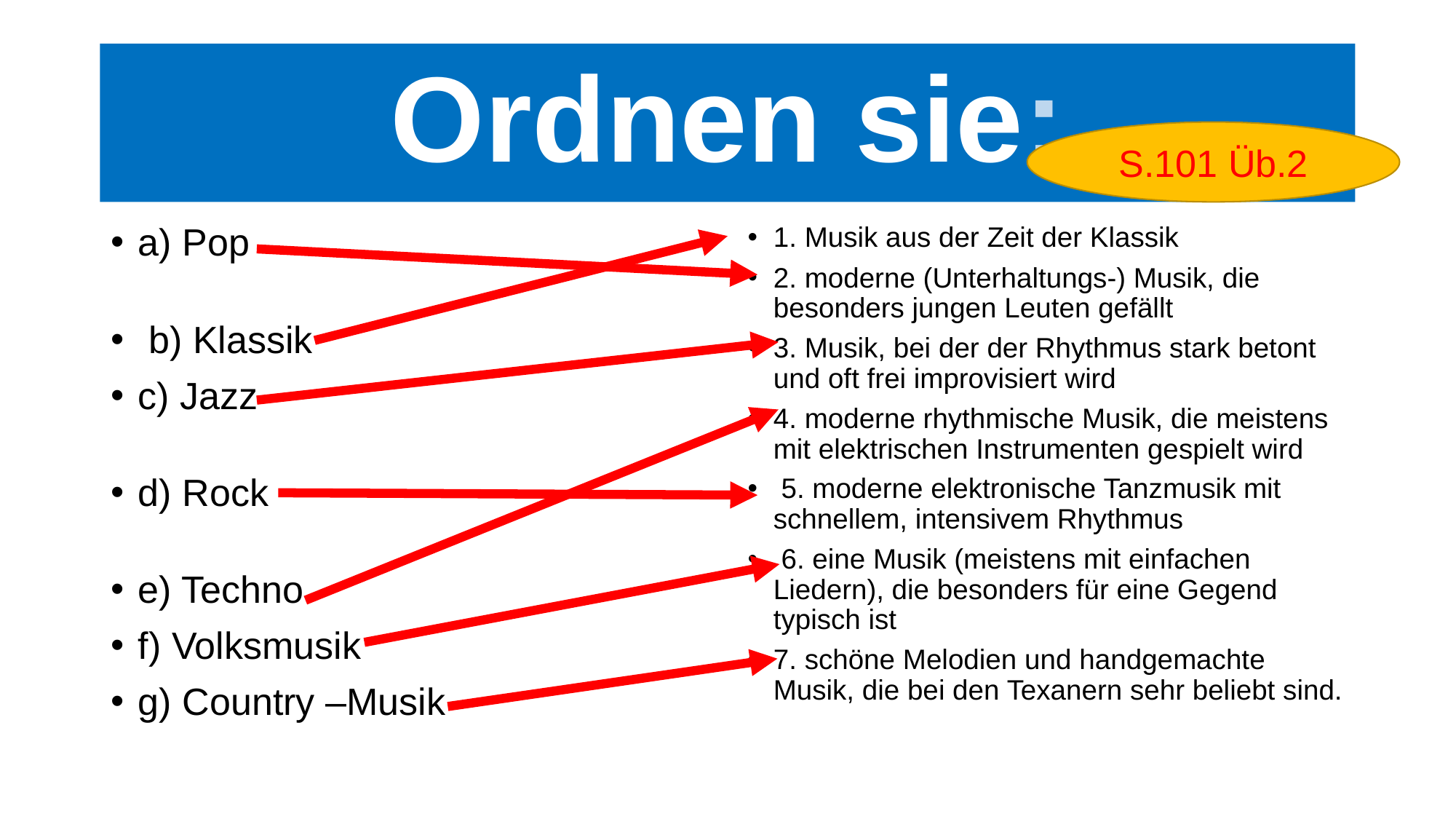

# Ordnen sie:
S.101 Üb.2
a) Pop
 b) Klassik
c) Jazz
d) Rock
e) Techno
f) Volksmusik
g) Country –Musik
1. Musik aus der Zeit der Klassik
2. moderne (Unterhaltungs-) Musik, die besonders jungen Leuten gefällt
3. Musik, bei der der Rhythmus stark betont und oft frei improvisiert wird
4. moderne rhythmische Musik, die meistens mit elektrischen Instrumenten gespielt wird
 5. moderne elektronische Tanzmusik mit schnellem, intensivem Rhythmus
 6. eine Musik (meistens mit einfachen Liedern), die besonders für eine Gegend typisch ist
7. schöne Melodien und handgemachte Musik, die bei den Texanern sehr beliebt sind.